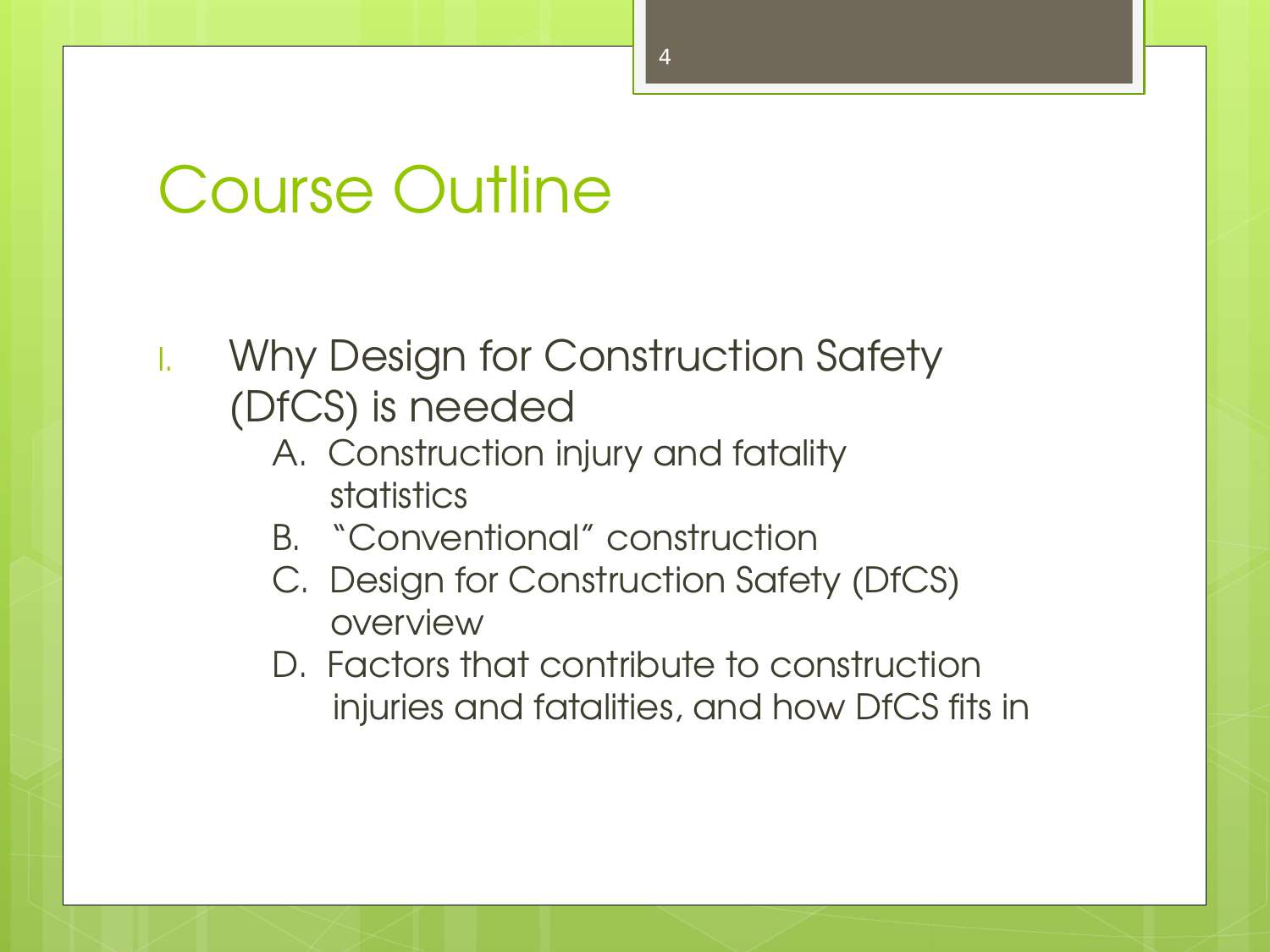

4
# Course Outline
Why Design for Construction Safety (DfCS) is needed
  A.  Construction injury and fatality
        statistics
  B.   “Conventional” construction
  C.  Design for Construction Safety (DfCS)
        overview
  D.  Factors that contribute to construction injuries and fatalities, and how DfCS fits in